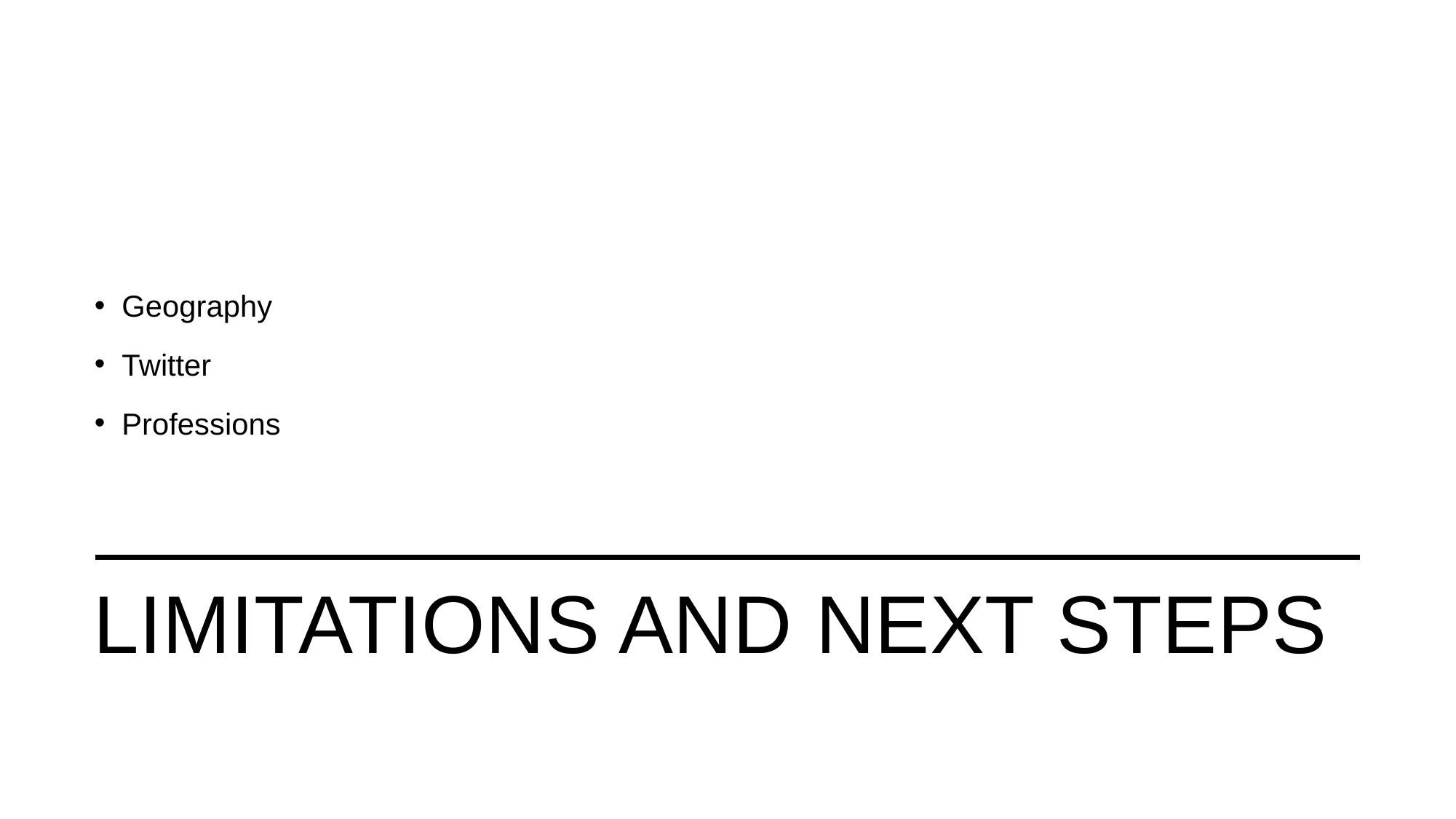

Geography
Twitter
Professions
# Limitations and next steps